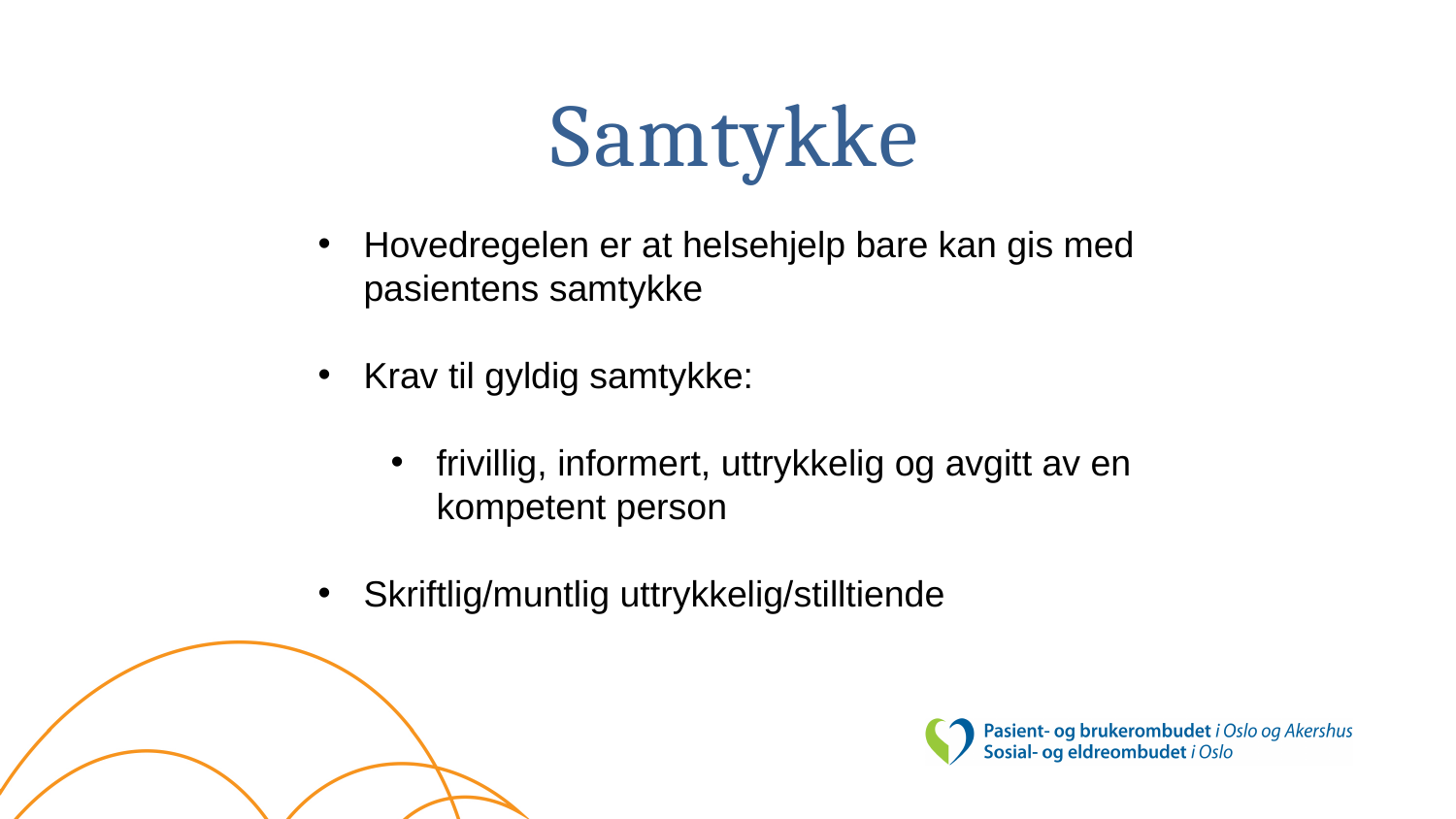

# Samtykke
Hovedregelen er at helsehjelp bare kan gis med pasientens samtykke

Krav til gyldig samtykke:

frivillig, informert, uttrykkelig og avgitt av en kompetent person

Skriftlig/muntlig uttrykkelig/stilltiende